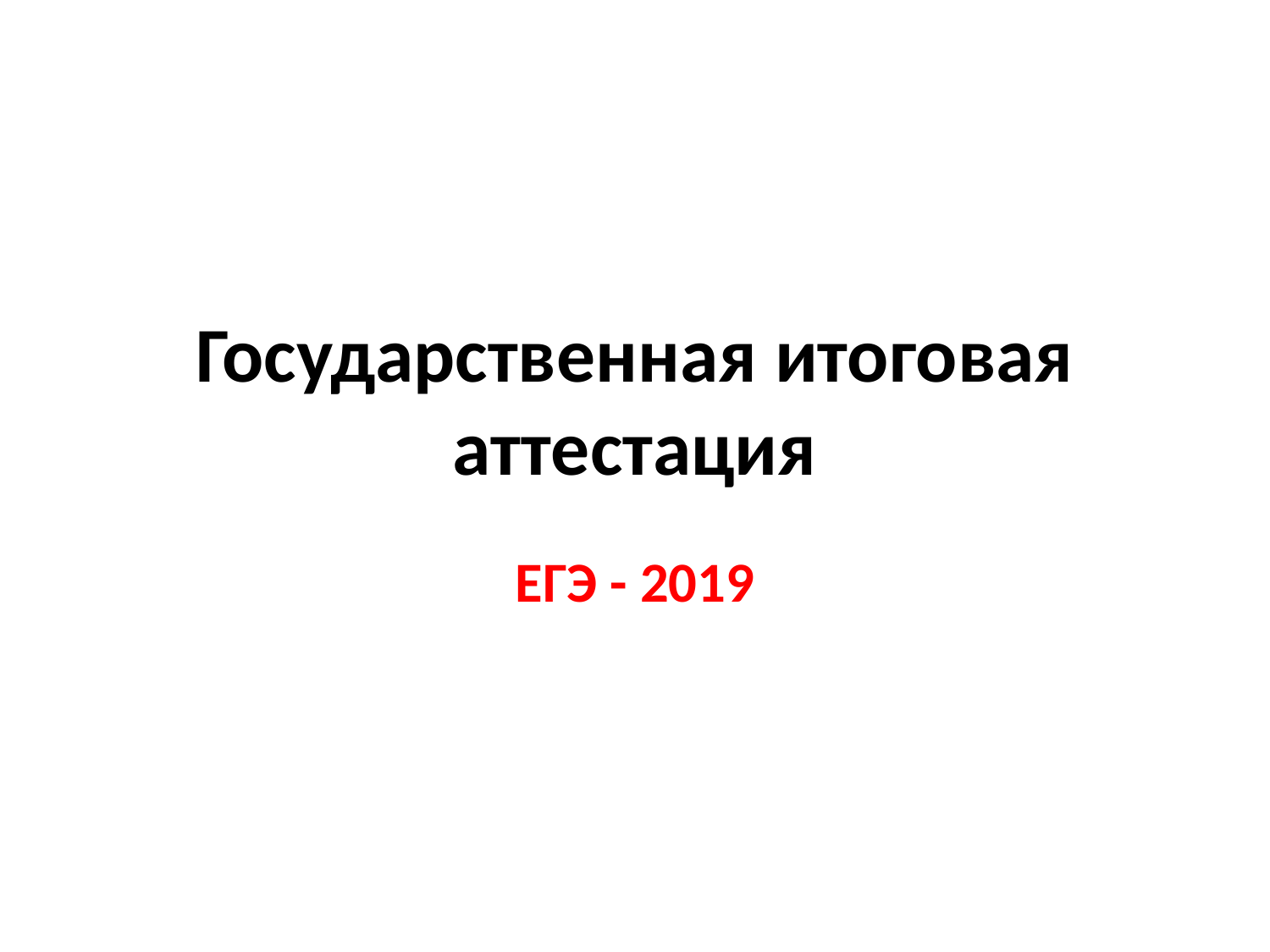

# Государственная итоговая аттестация
ЕГЭ - 2019